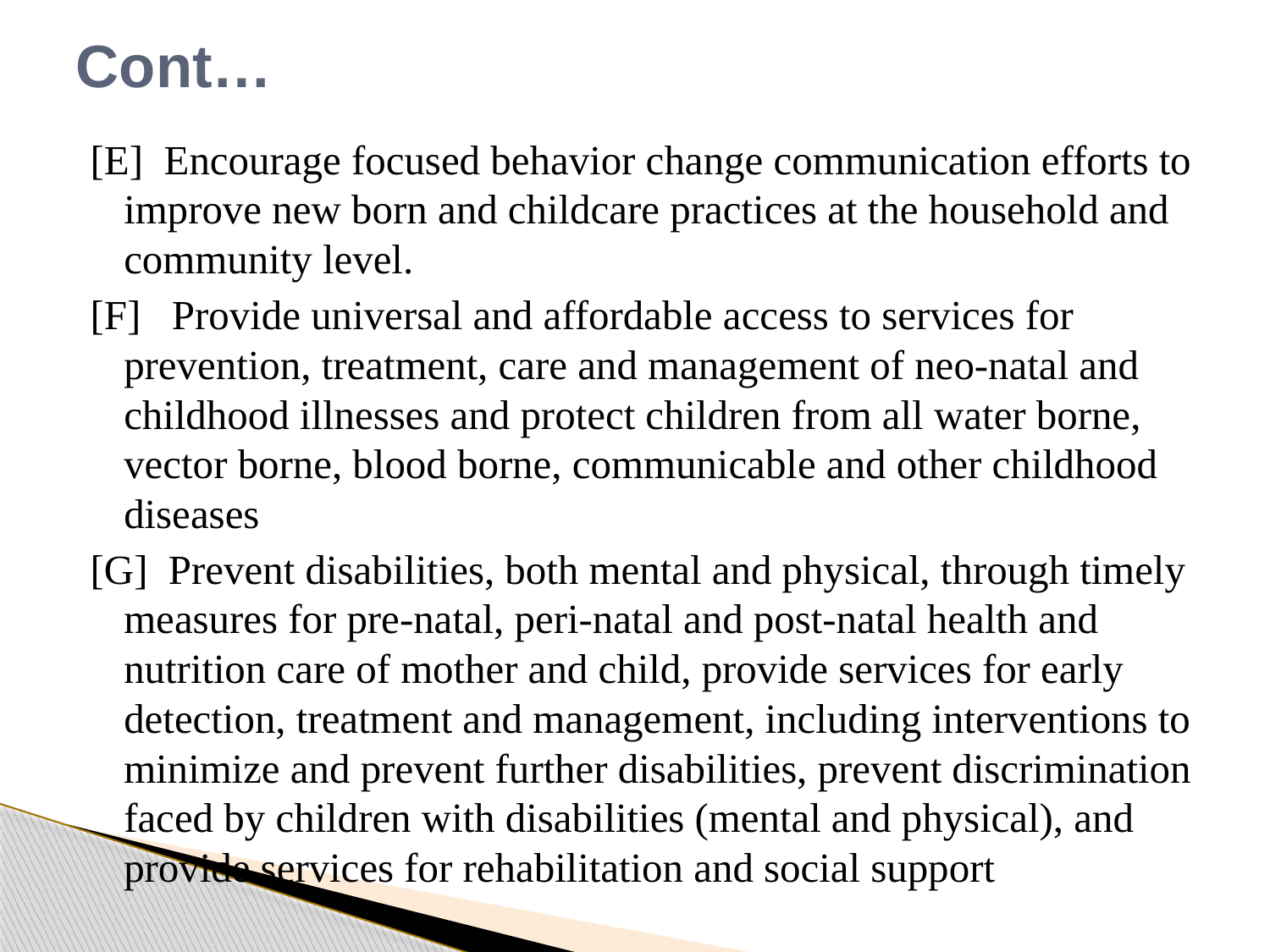

# Cont…
[E]  Encourage focused behavior change communication efforts to improve new born and childcare practices at the household and community level.
[F]   Provide universal and affordable access to services for prevention, treatment, care and management of neo-natal and childhood illnesses and protect children from all water borne, vector borne, blood borne, communicable and other childhood diseases
[G]  Prevent disabilities, both mental and physical, through timely measures for pre-natal, peri-natal and post-natal health and nutrition care of mother and child, provide services for early detection, treatment and management, including interventions to minimize and prevent further disabilities, prevent discrimination faced by children with disabilities (mental and physical), and provide services for rehabilitation and social support